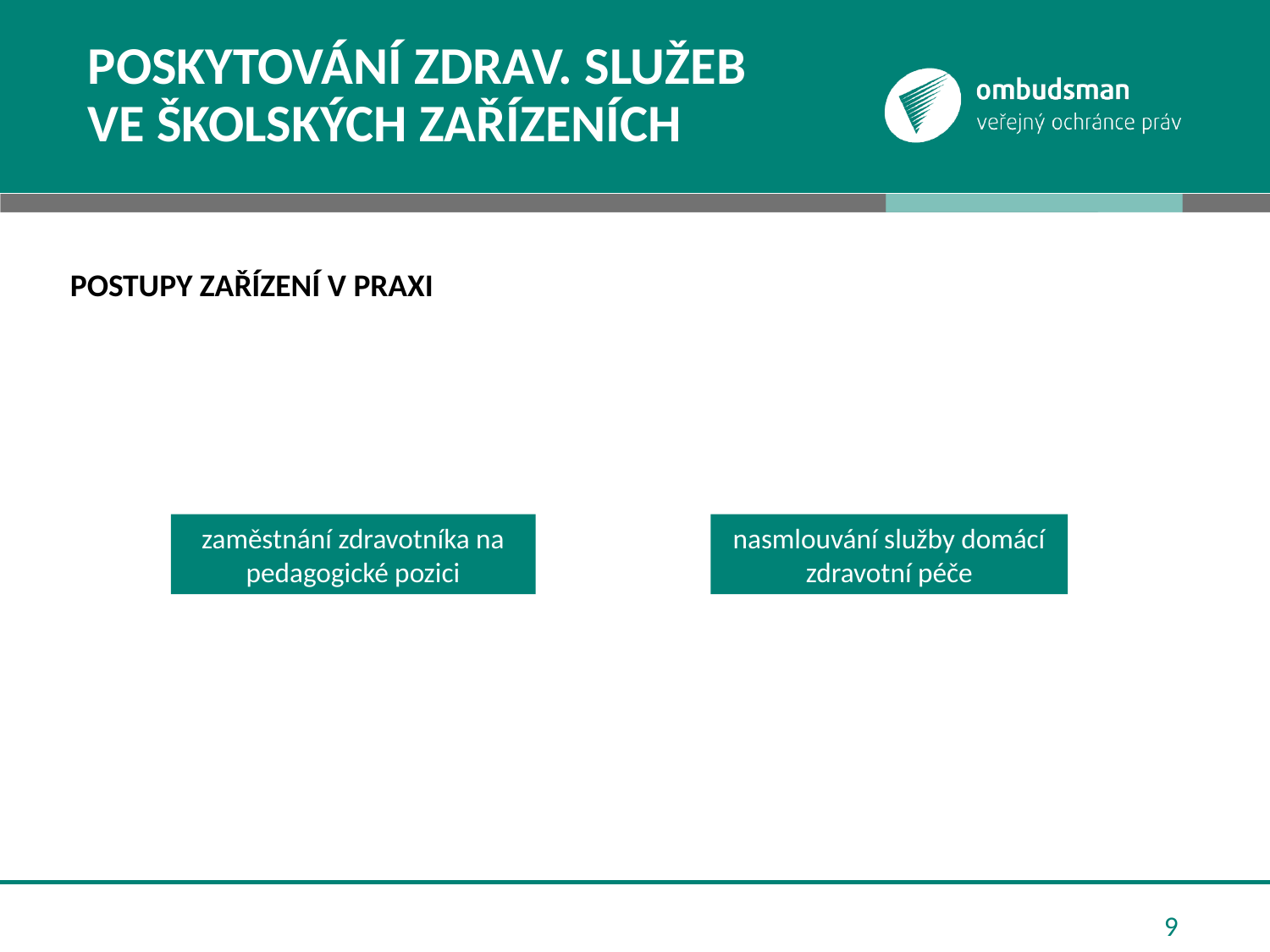

# poskytování zdrav. služeb ve školských zařízeních
POSTUPY ZAŘÍZENÍ V PRAXI
zaměstnání zdravotníka na pedagogické pozici
nasmlouvání služby domácí zdravotní péče

9